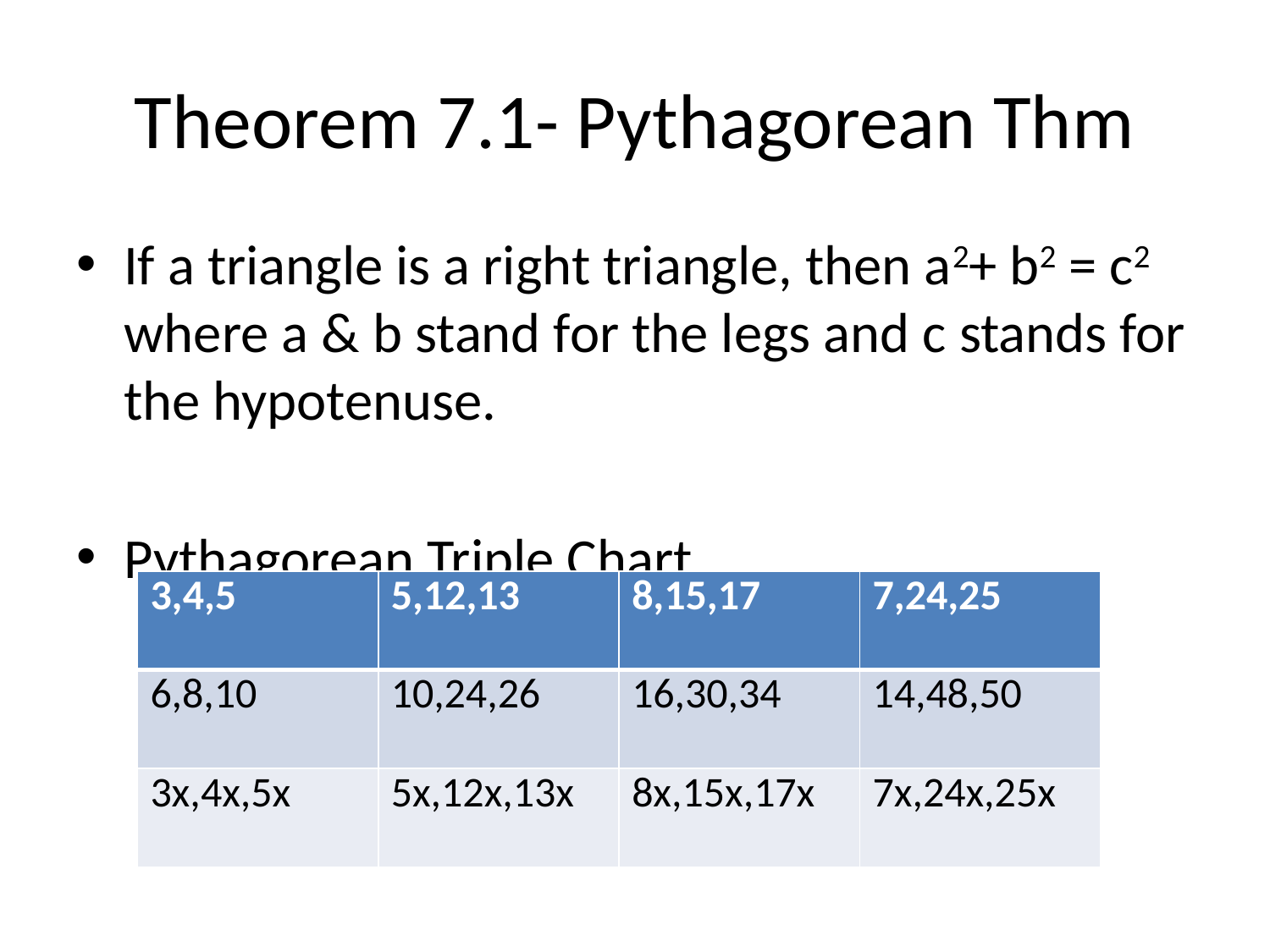

# Theorem 7.1- Pythagorean Thm
If a triangle is a right triangle, then a2+ b2 = c2 where a & b stand for the legs and c stands for the hypotenuse.

Pythagorean Triple Chart
| 3,4,5 | 5,12,13 | 8,15,17 | 7,24,25 |
| --- | --- | --- | --- |
| 6,8,10 | 10,24,26 | 16,30,34 | 14,48,50 |
| 3x,4x,5x | 5x,12x,13x | 8x,15x,17x | 7x,24x,25x |